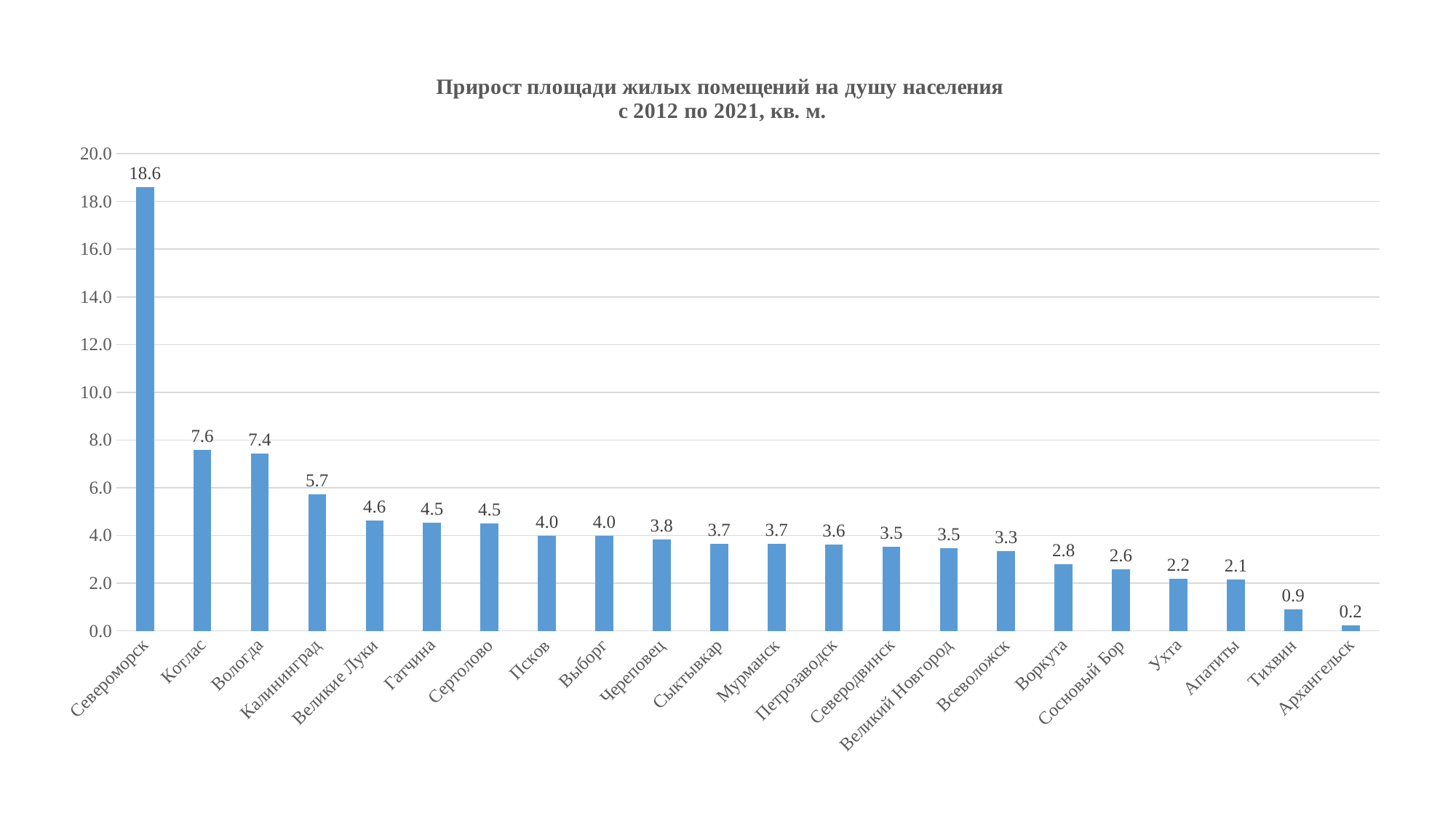

### Chart: Прирост площади жилых помещений на душу населения
с 2012 по 2021, кв. м.

| Category | Прирост площади жилых помещений на душу населения с 2012 по 2021, кв.м. |
|---|---|
| Североморск | 18.612476951444375 |
| Котлас | 7.569698392769869 |
| Вологда | 7.426862139833389 |
| Калининград | 5.705768680636336 |
| Великие Луки | 4.6250309769199305 |
| Гатчина | 4.539901300621228 |
| Сертолово | 4.495576185203124 |
| Псков | 3.9787280966871954 |
| Выборг | 3.9740413484273738 |
| Череповец | 3.8354498998368314 |
| Сыктывкар | 3.654390880173448 |
| Мурманск | 3.6538721354576253 |
| Петрозаводск | 3.623682331850361 |
| Северодвинск | 3.5273895649457607 |
| Великий Новгород | 3.4720328260722226 |
| Всеволожск | 3.3453372262933065 |
| Воркута | 2.7911618711260218 |
| Сосновый Бор | 2.5641006340902734 |
| Ухта | 2.186052053570716 |
| Апатиты | 2.1420134916702622 |
| Тихвин | 0.907497282417296 |
| Архангельск | 0.22917815361322624 |